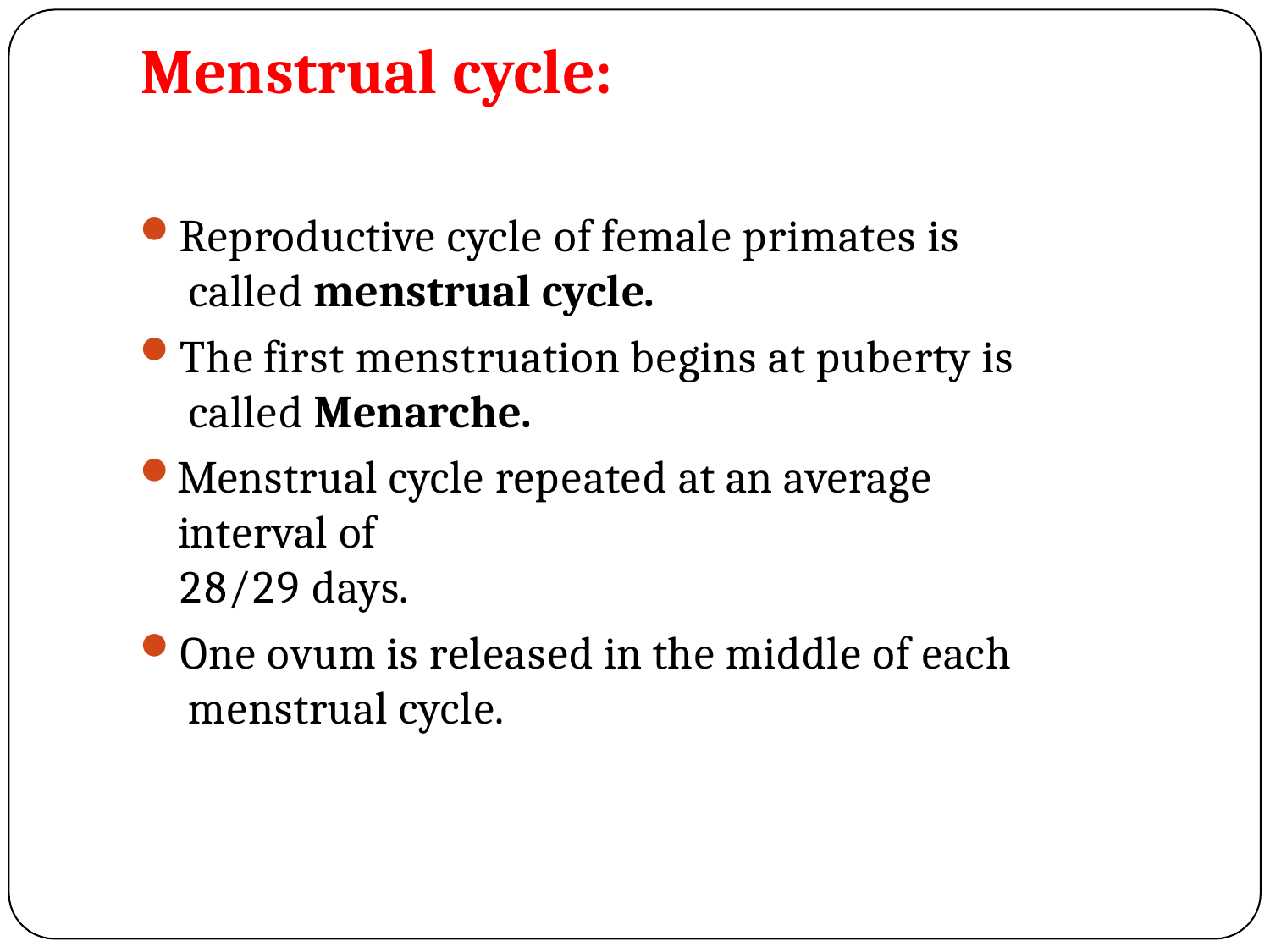

# Menstrual cycle:
Reproductive cycle of female primates is  called menstrual cycle.
The first menstruation begins at puberty is  called Menarche.
Menstrual cycle repeated at an average interval of
28/29 days.
One ovum is released in the middle of each  menstrual cycle.